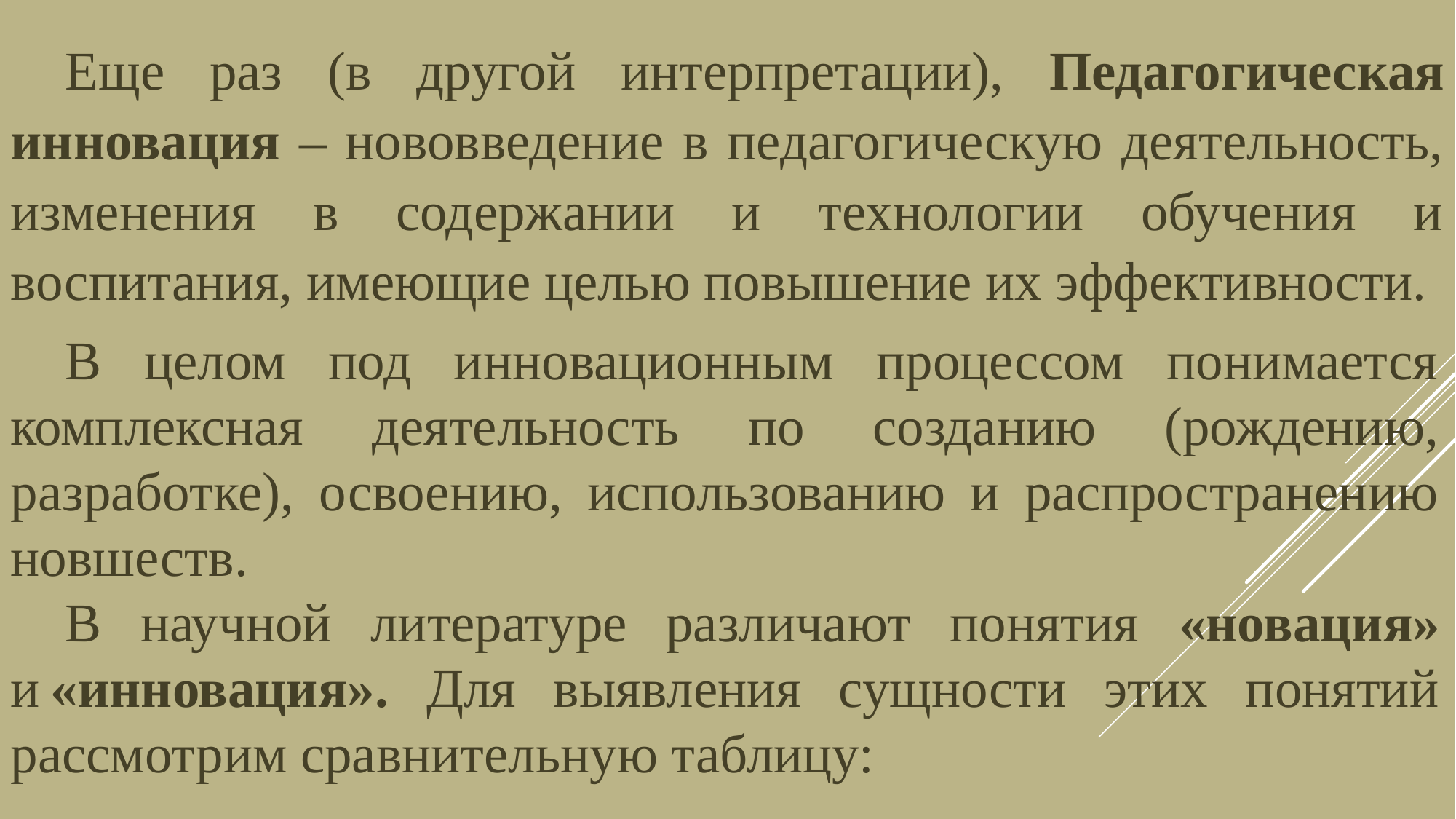

Еще раз (в другой интерпретации), Педагогическая инновация – нововведение в педагогическую деятельность, изменения в содержании и технологии обучения и воспитания, имеющие целью повышение их эффективности.
В целом под инновационным процессом понимается комплексная деятельность по созданию (рождению, разработке), освоению, использованию и распространению новшеств.
В научной литературе различают понятия «новация» и «инновация». Для выявления сущности этих понятий рассмотрим сравнительную таблицу: